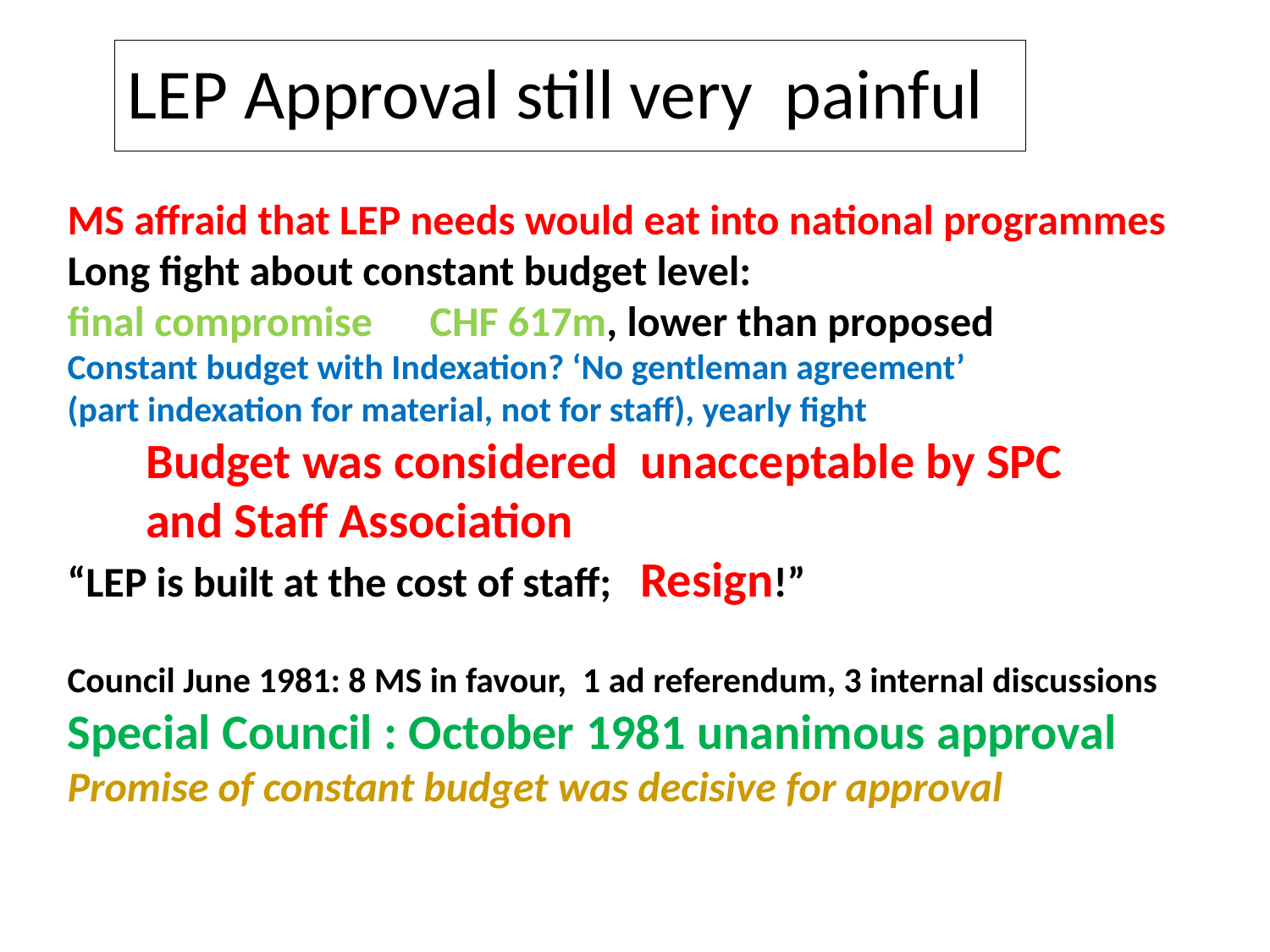

# LEP Approval still very  painful
MS affraid that LEP needs would eat into national programmes
Long fight about constant budget level:
final compromise      CHF 617m, lower than proposed
Constant budget with Indexation? ‘No gentleman agreement’
(part indexation for material, not for staff), yearly fight
       Budget was considered  unacceptable by SPC
       and Staff Association
“LEP is built at the cost of staff;   Resign!”

Council June 1981: 8 MS in favour,  1 ad referendum, 3 internal discussions
Special Council : October 1981 unanimous approval
Promise of constant budget was decisive for approval